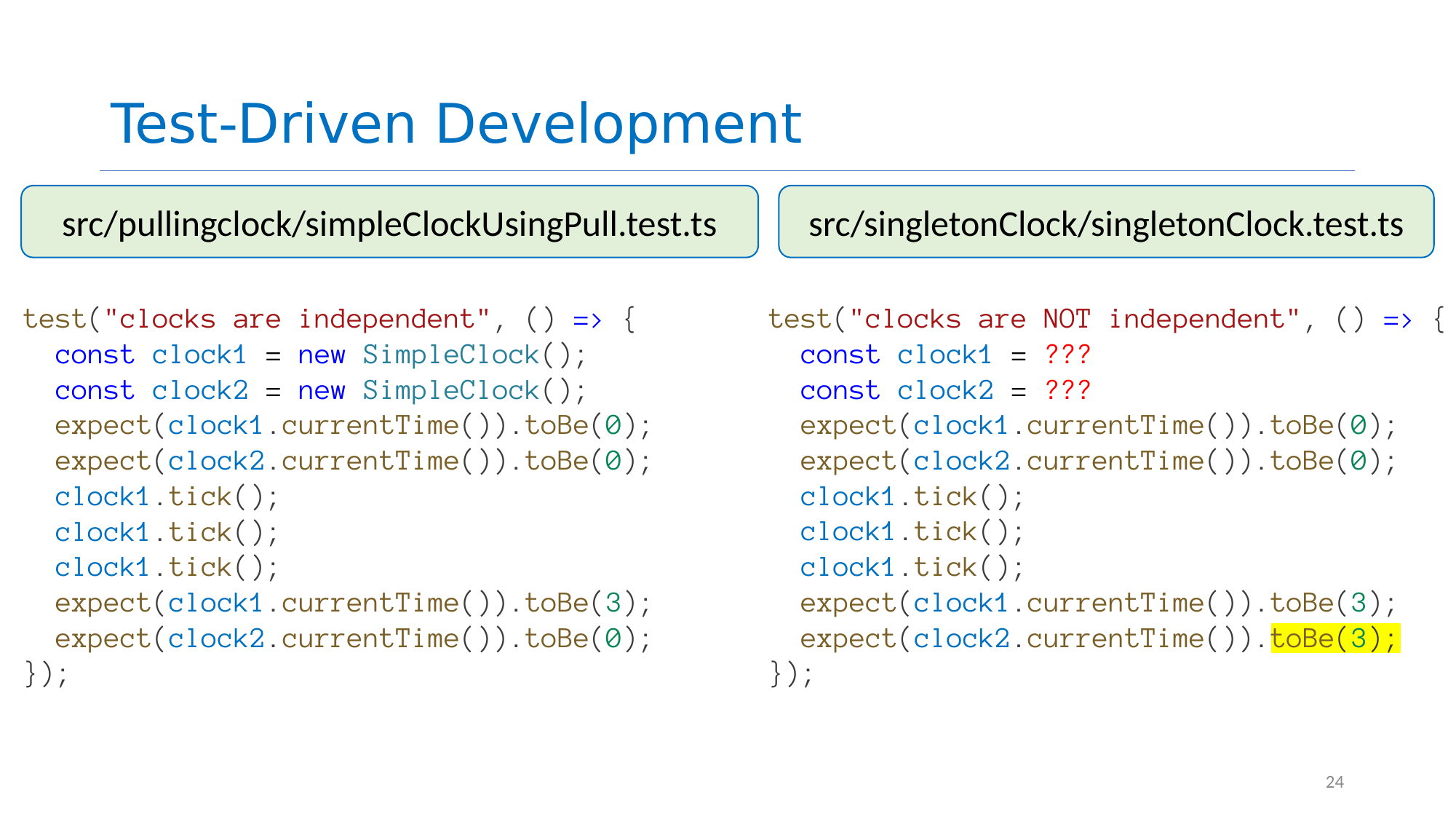

# Test-Driven Development
src/singletonClock/singletonClock.test.ts
src/pullingclock/simpleClockUsingPull.test.ts
test("clocks are independent", () => {
  const clock1 = new SimpleClock();
  const clock2 = new SimpleClock();
  expect(clock1.currentTime()).toBe(0);
  expect(clock2.currentTime()).toBe(0);
  clock1.tick();
  clock1.tick();
  clock1.tick();
  expect(clock1.currentTime()).toBe(3);
  expect(clock2.currentTime()).toBe(0);
});
test("clocks are NOT independent", () => {
  const clock1 = ???
  const clock2 = ???
  expect(clock1.currentTime()).toBe(0);
  expect(clock2.currentTime()).toBe(0);
  clock1.tick();
  clock1.tick();
  clock1.tick();
  expect(clock1.currentTime()).toBe(3);
  expect(clock2.currentTime()).toBe(3);
});

24